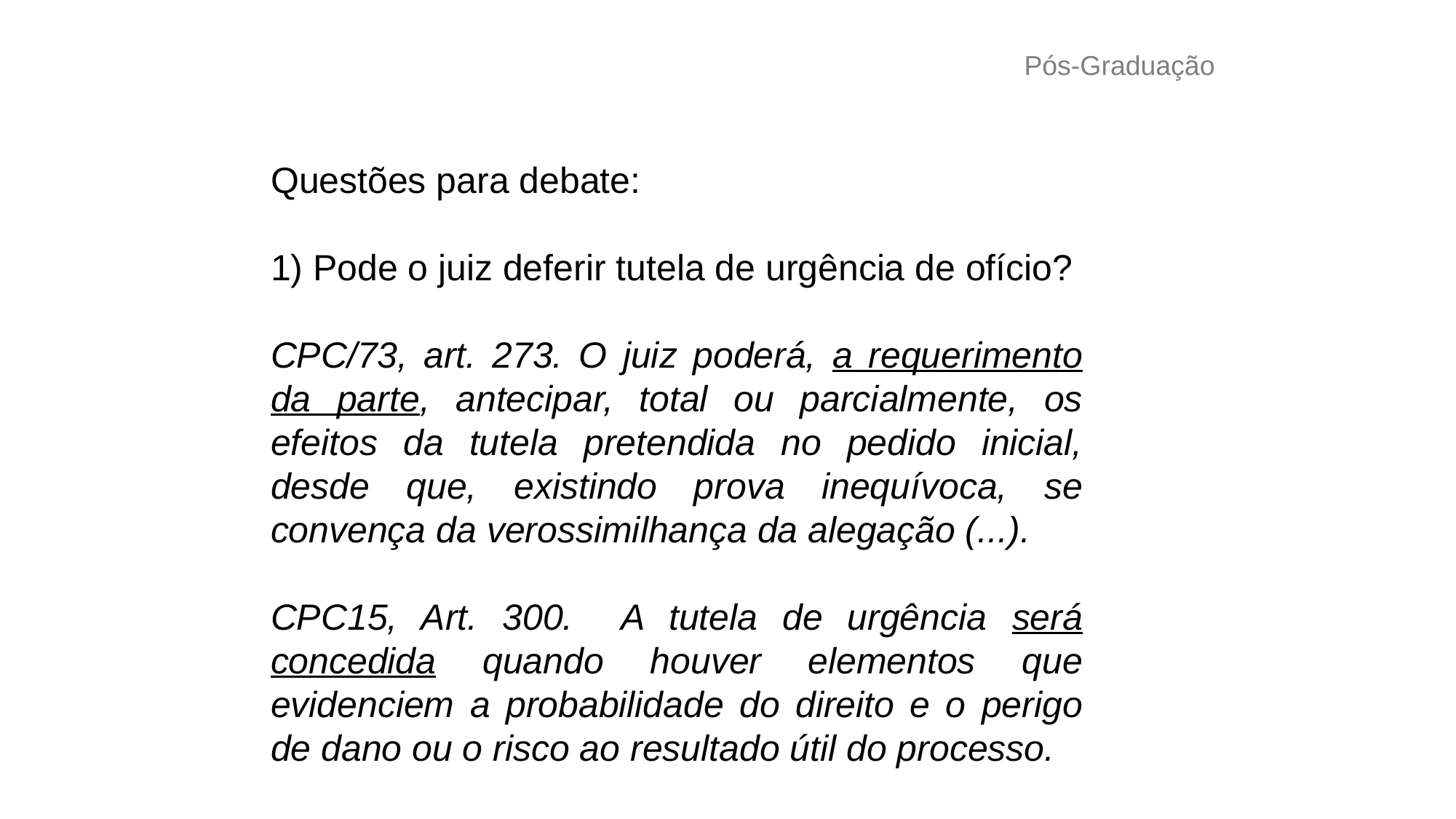

# Pós-Graduação
Questões para debate:

1) Pode o juiz deferir tutela de urgência de ofício?

CPC/73, art. 273. O juiz poderá, a requerimento da parte, antecipar, total ou parcialmente, os efeitos da tutela pretendida no pedido inicial, desde que, existindo prova inequívoca, se convença da verossimilhança da alegação (...).

CPC15, Art. 300.  A tutela de urgência será concedida quando houver elementos que evidenciem a probabilidade do direito e o perigo de dano ou o risco ao resultado útil do processo.